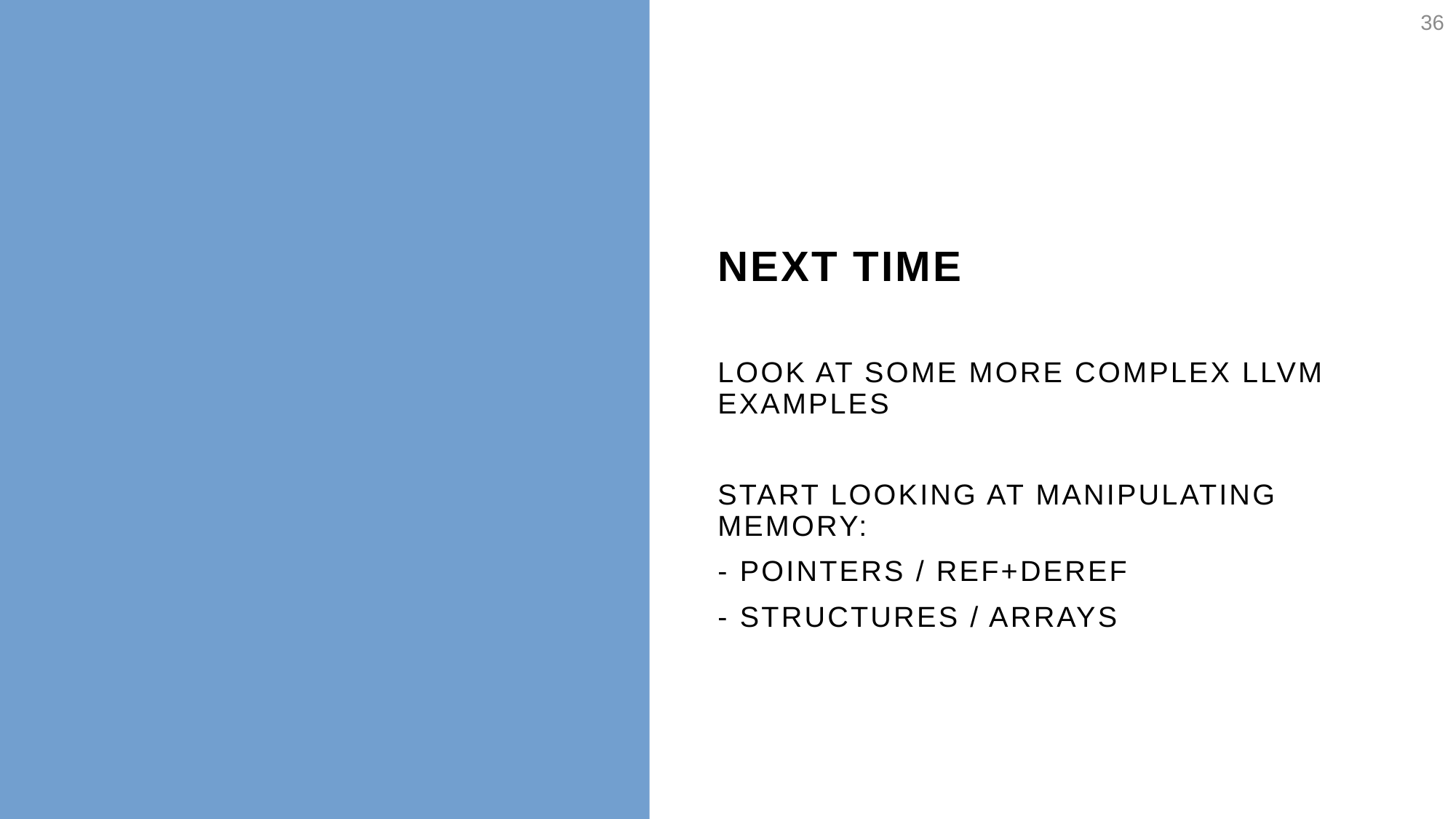

36
# Next Time
Look at some more complex LLVM examples

Start looking at manipulating memory:
- Pointers / Ref+DEREF
- Structures / Arrays